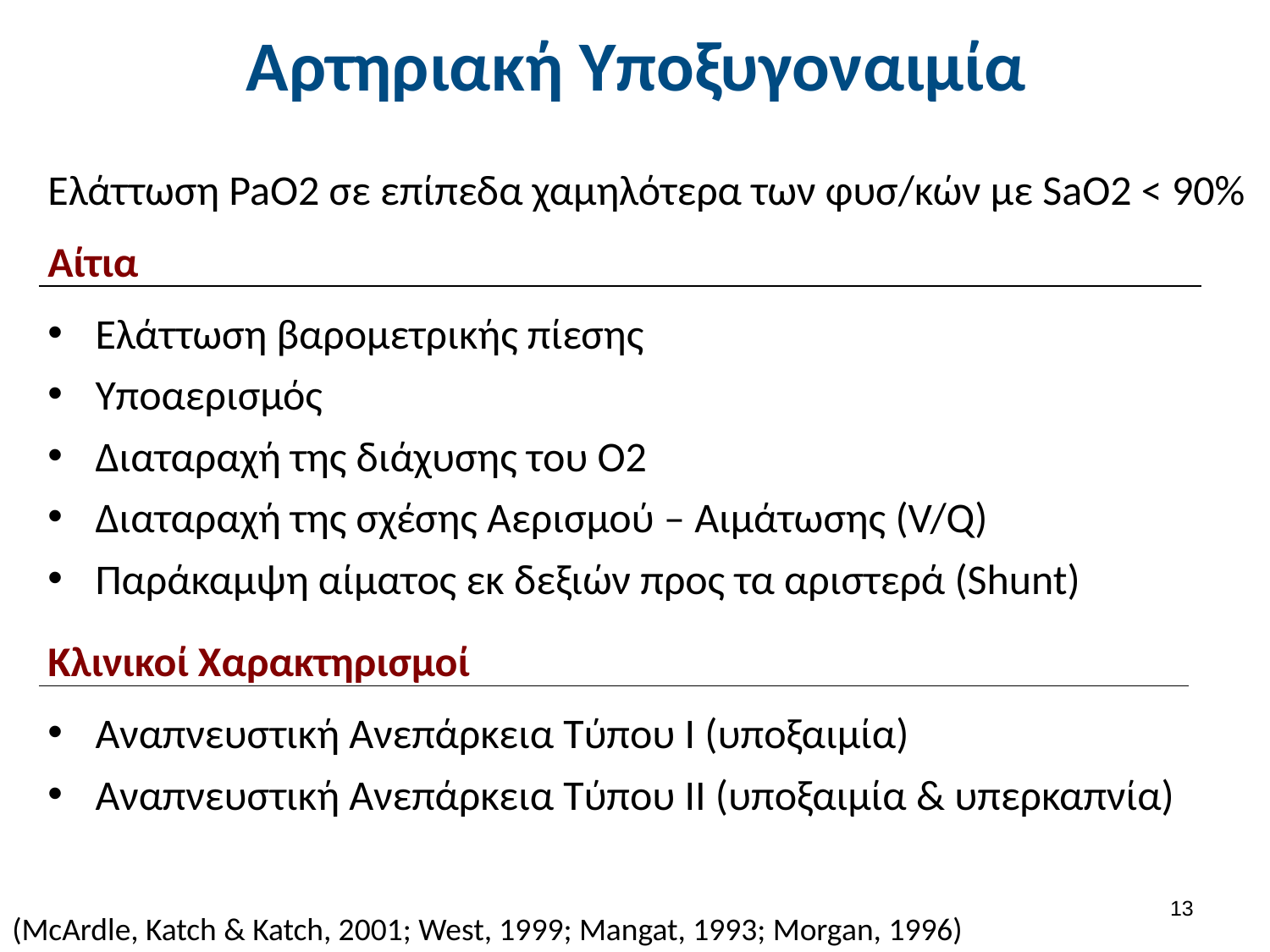

# Αρτηριακή Υποξυγοναιμία
Ελάττωση PaO2 σε επίπεδα χαμηλότερα των φυσ/κών με SaO2 < 90%
Αίτια
Ελάττωση βαρομετρικής πίεσης
Υποαερισμός
Διαταραχή της διάχυσης του O2
Διαταραχή της σχέσης Αερισμού – Αιμάτωσης (V/Q)
Παράκαμψη αίματος εκ δεξιών προς τα αριστερά (Shunt)
Κλινικοί Χαρακτηρισμοί
Αναπνευστική Ανεπάρκεια Τύπου Ι (υποξαιμία)
Αναπνευστική Ανεπάρκεια Τύπου ΙΙ (υποξαιμία & υπερκαπνία)
13
(McArdle, Katch & Katch, 2001; West, 1999; Mangat, 1993; Morgan, 1996)